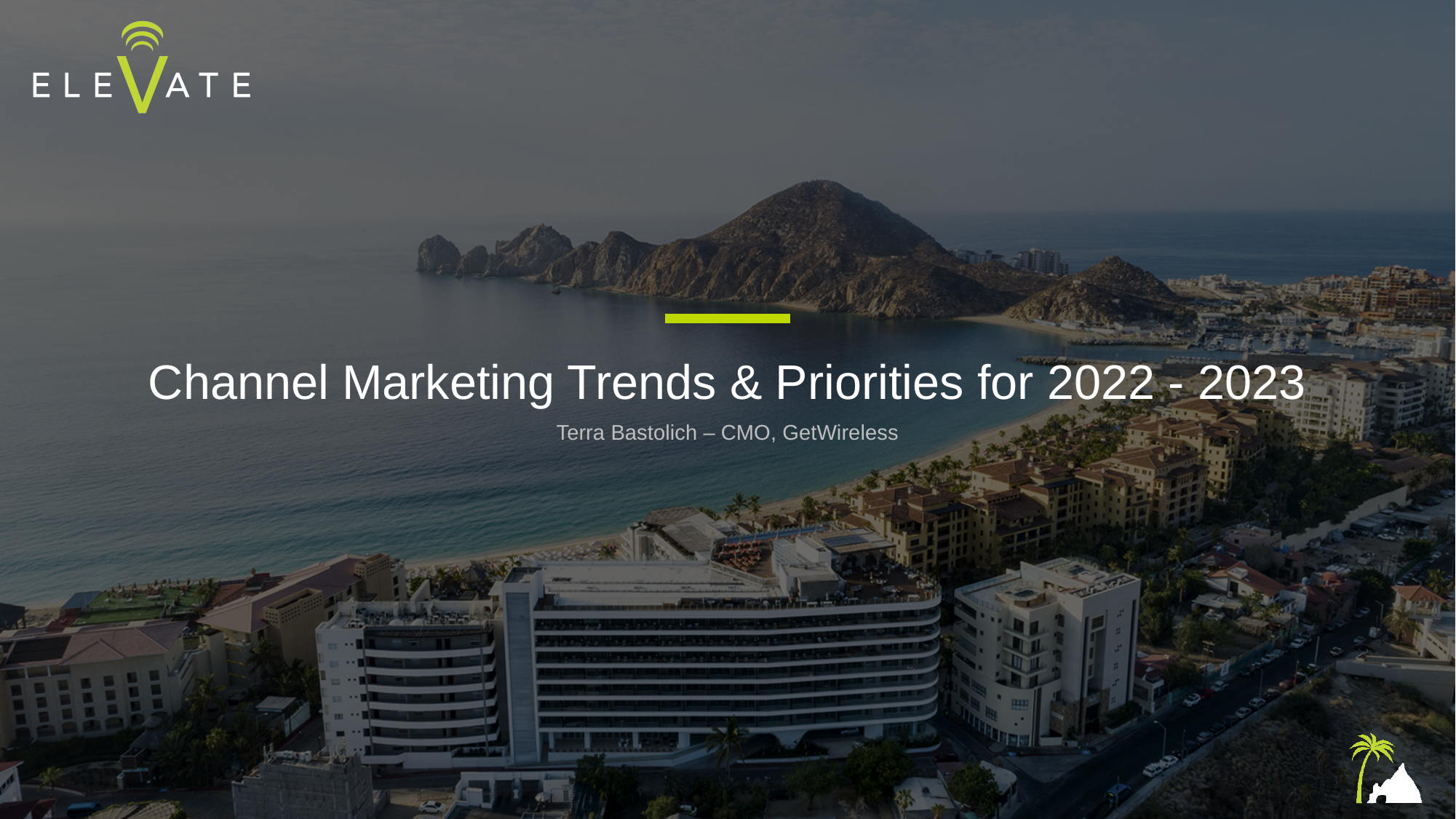

# Channel Marketing Trends & Priorities for 2022 - 2023
Terra Bastolich – CMO, GetWireless